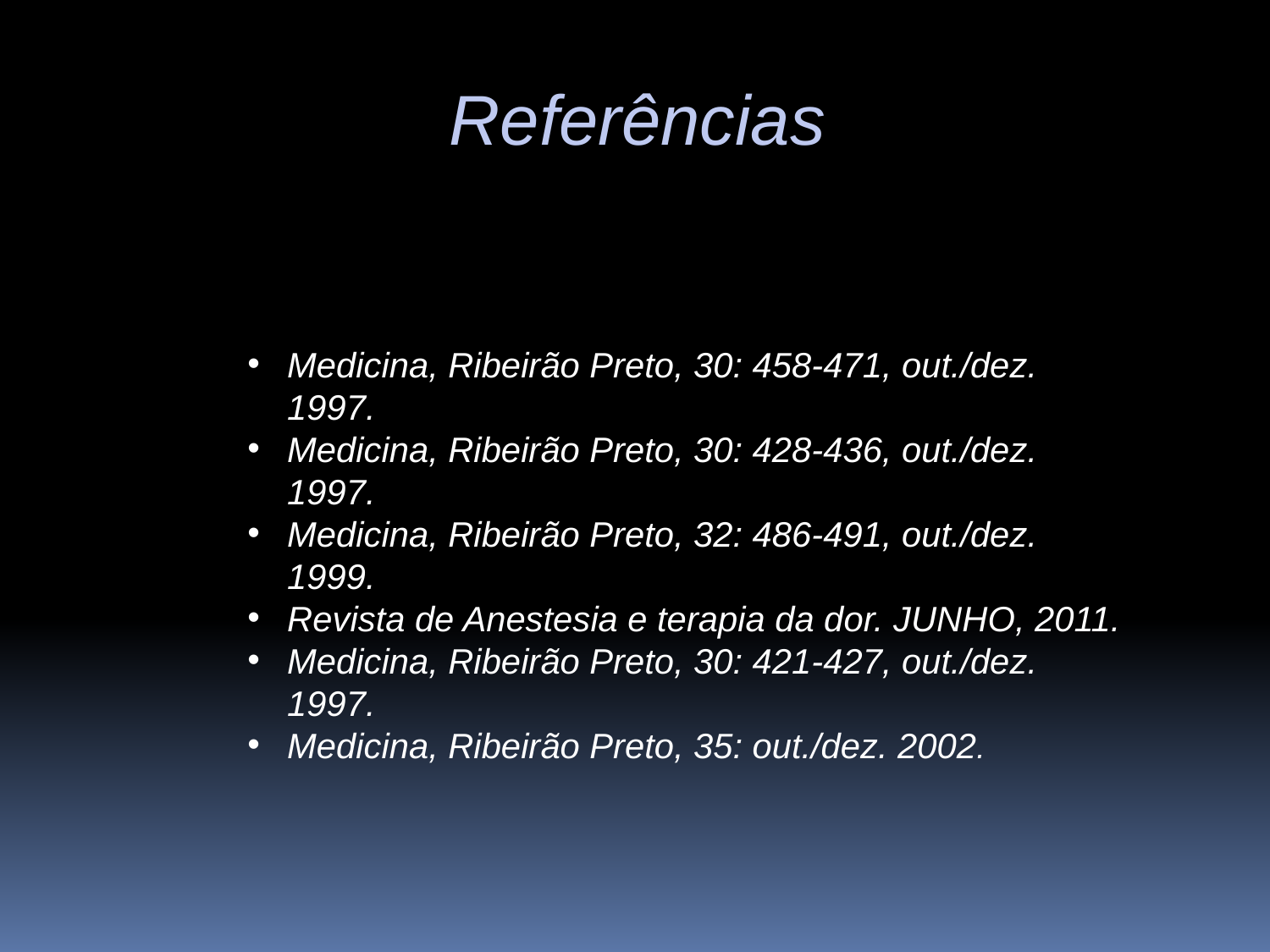

Referências
Medicina, Ribeirão Preto, 30: 458-471, out./dez. 1997.
Medicina, Ribeirão Preto, 30: 428-436, out./dez. 1997.
Medicina, Ribeirão Preto, 32: 486-491, out./dez. 1999.
Revista de Anestesia e terapia da dor. JUNHO, 2011.
Medicina, Ribeirão Preto, 30: 421-427, out./dez. 1997.
Medicina, Ribeirão Preto, 35: out./dez. 2002.